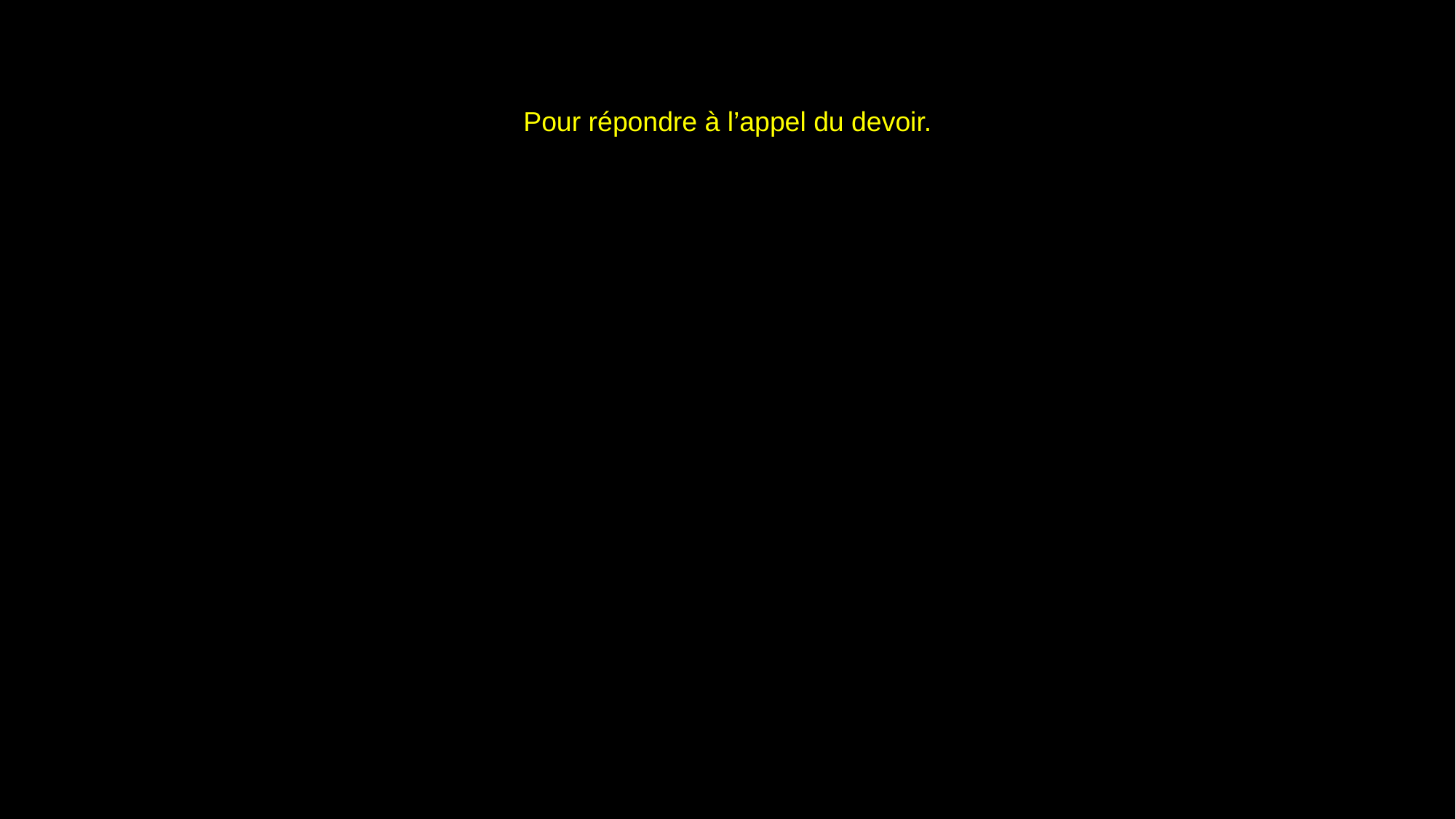

# Pour répondre à l’appel du devoir.